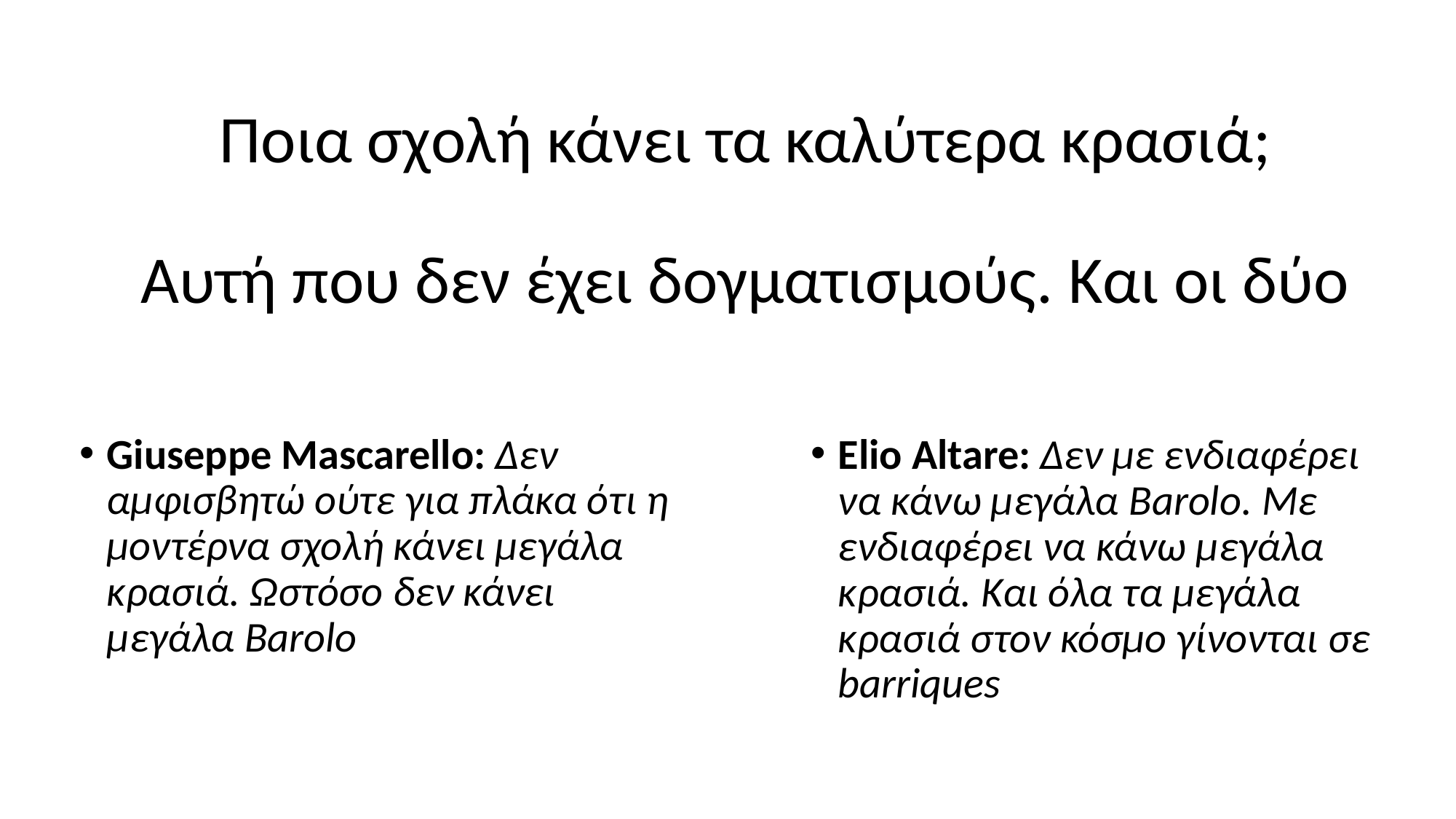

Ποια σχολή κάνει τα καλύτερα κρασιά;
# Αυτή που δεν έχει δογματισμούς. Και οι δύο
Giuseppe Mascarello: Δεν αμφισβητώ ούτε για πλάκα ότι η μοντέρνα σχολή κάνει μεγάλα κρασιά. Ωστόσο δεν κάνει μεγάλα Barolo

Elio Altare: Δεν με ενδιαφέρει να κάνω μεγάλα Barolo. Με ενδιαφέρει να κάνω μεγάλα κρασιά. Και όλα τα μεγάλα κρασιά στον κόσμο γίνονται σε barriques